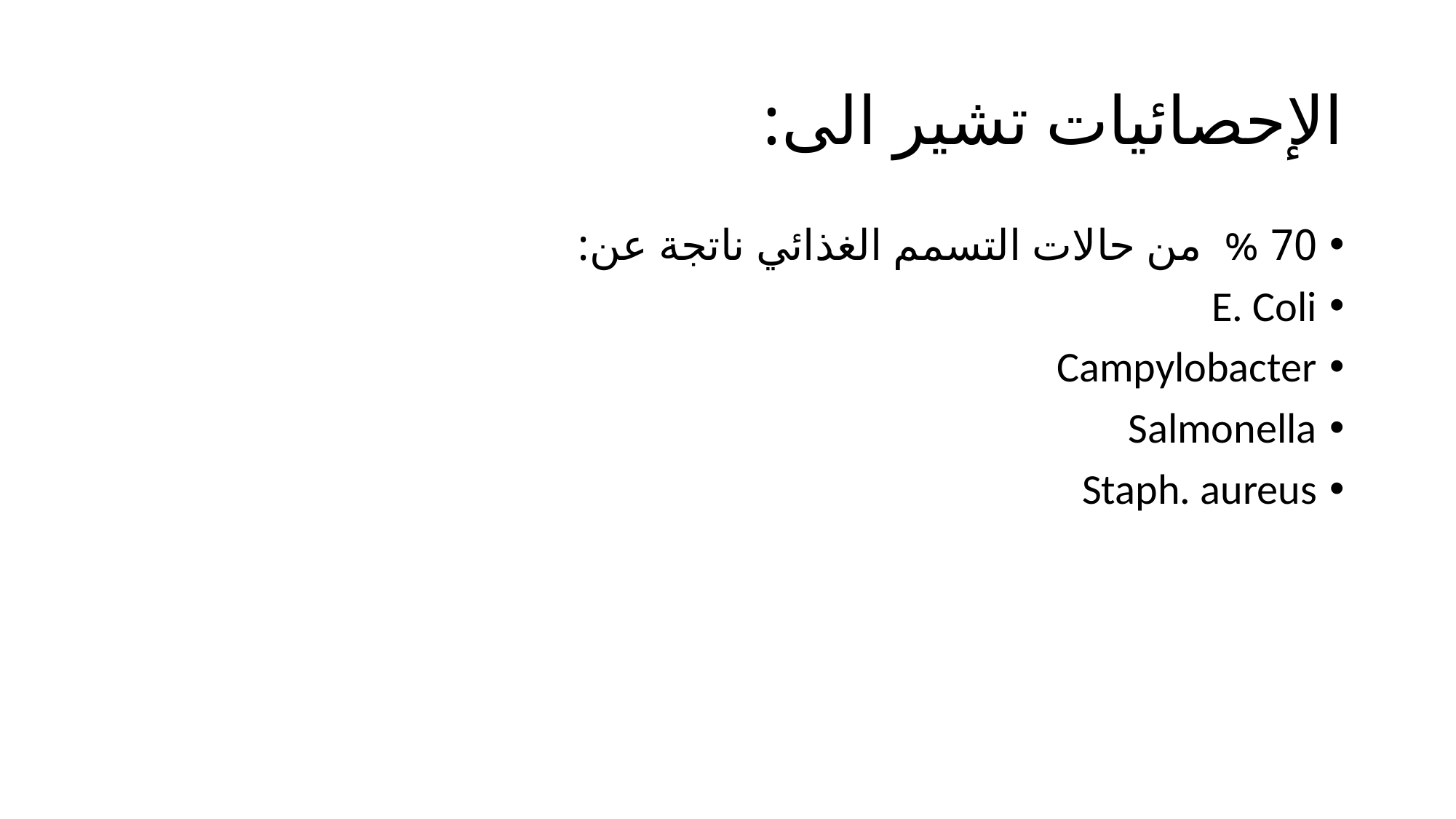

# الإحصائيات تشير الى:
70 %  من حالات التسمم الغذائي ناتجة عن:
E. Coli
Campylobacter
Salmonella
Staph. aureus